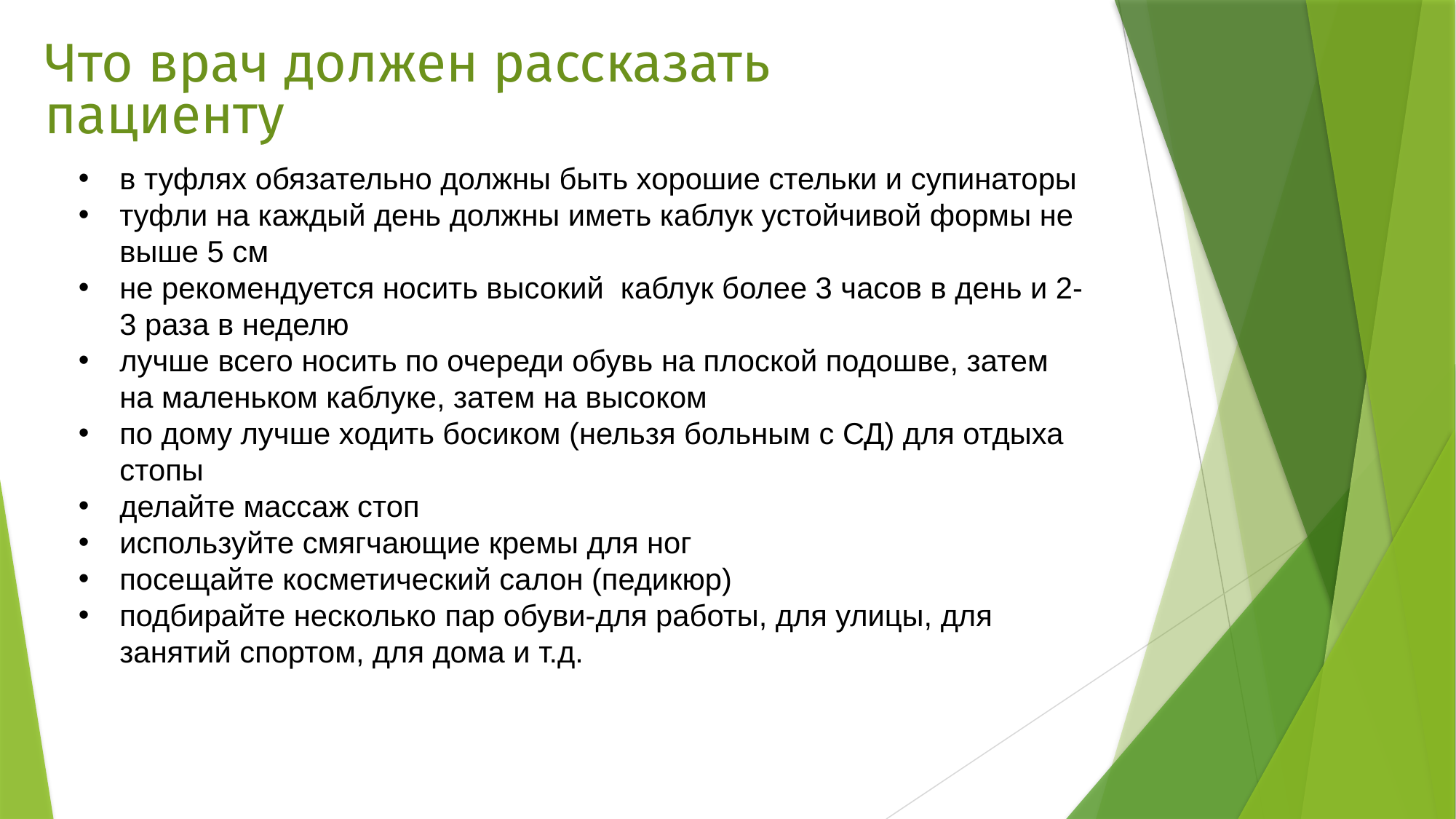

# Что врач должен рассказать пациенту
в туфлях обязательно должны быть хорошие стельки и супинаторы
туфли на каждый день должны иметь каблук устойчивой формы не выше 5 см
не рекомендуется носить высокий  каблук более 3 часов в день и 2-3 раза в неделю
лучше всего носить по очереди обувь на плоской подошве, затем на маленьком каблуке, затем на высоком
по дому лучше ходить босиком (нельзя больным с СД) для отдыха стопы
делайте массаж стоп
используйте смягчающие кремы для ног
посещайте косметический салон (педикюр)
подбирайте несколько пар обуви-для работы, для улицы, для занятий спортом, для дома и т.д.